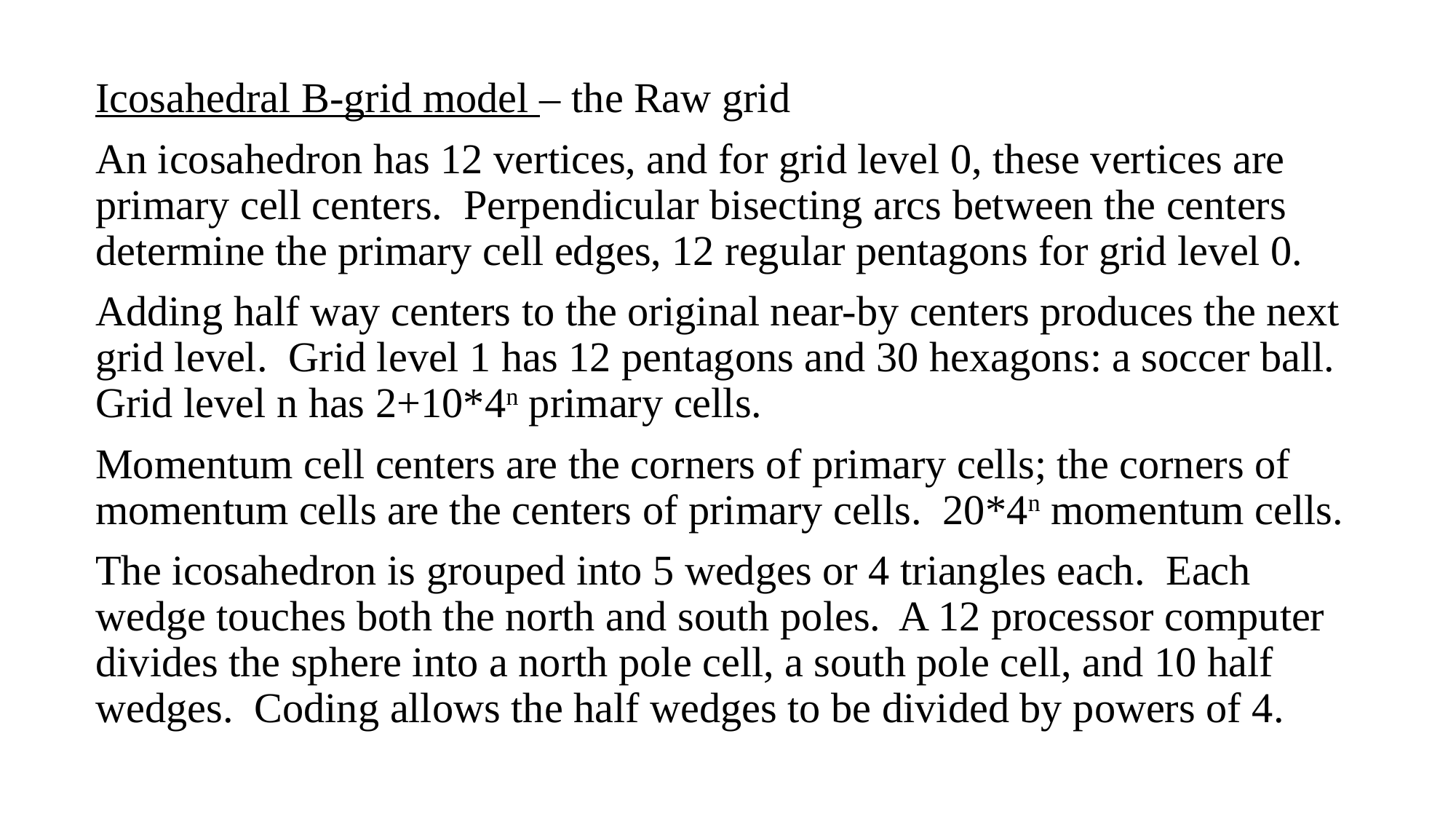

#
Icosahedral B-grid model – the Raw grid
An icosahedron has 12 vertices, and for grid level 0, these vertices are primary cell centers.  Perpendicular bisecting arcs between the centers determine the primary cell edges, 12 regular pentagons for grid level 0.
Adding half way centers to the original near-by centers produces the next grid level.  Grid level 1 has 12 pentagons and 30 hexagons: a soccer ball.  Grid level n has 2+10*4n primary cells.
Momentum cell centers are the corners of primary cells; the corners of momentum cells are the centers of primary cells.  20*4n momentum cells.
The icosahedron is grouped into 5 wedges or 4 triangles each.  Each wedge touches both the north and south poles.  A 12 processor computer divides the sphere into a north pole cell, a south pole cell, and 10 half wedges.  Coding allows the half wedges to be divided by powers of 4.